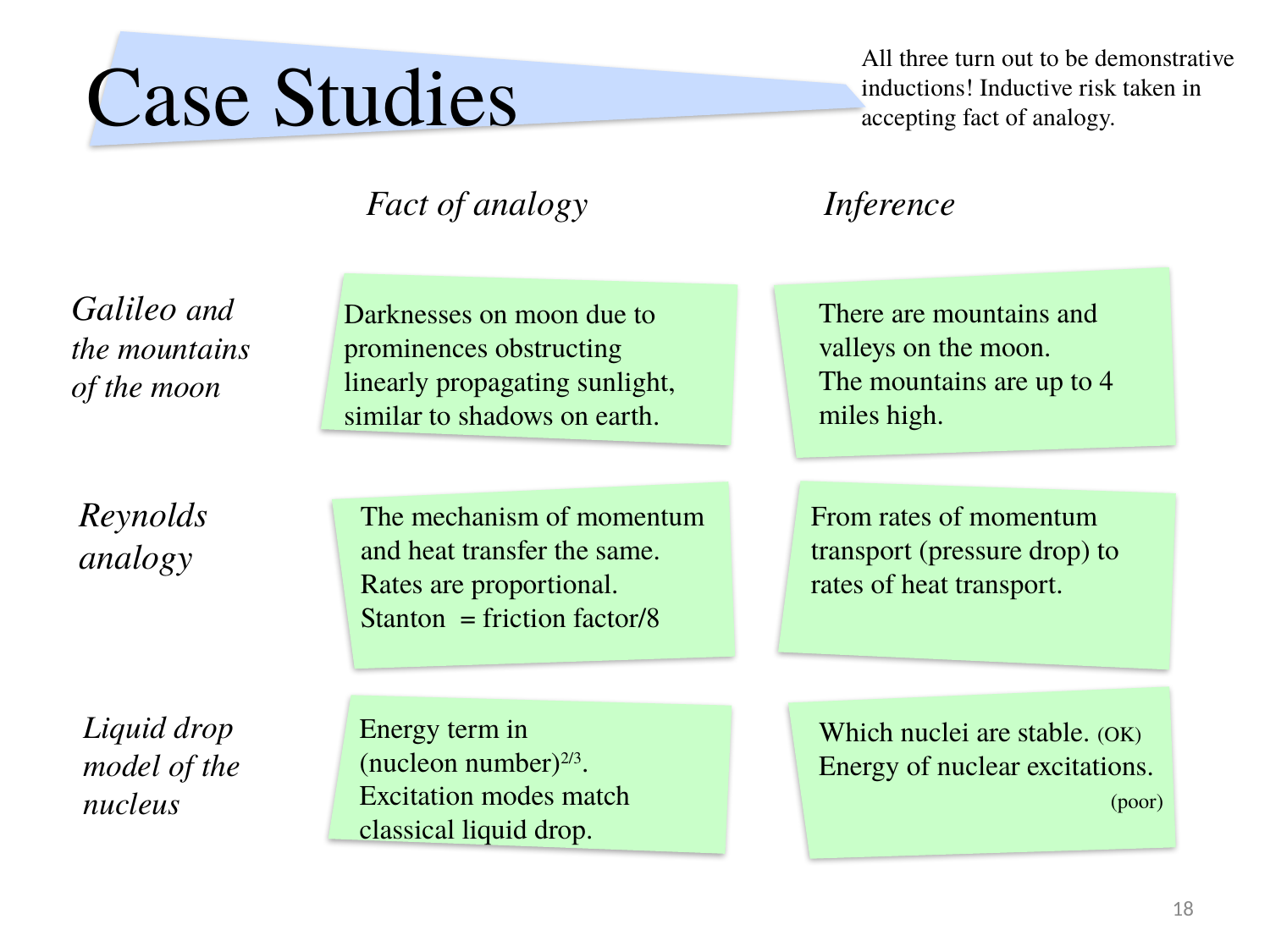

# Case Studies

All three turn out to be demonstrative inductions! Inductive risk taken in accepting fact of analogy.
Fact of analogy
Inference

Galileo and the mountains of the moon
There are mountains and valleys on the moon.
The mountains are up to 4 miles high.
Darknesses on moon due to prominences obstructing linearly propagating sunlight, similar to shadows on earth.

Reynolds analogy
The mechanism of momentum and heat transfer the same.
Rates are proportional.
Stanton  = friction factor/8

From rates of momentum transport (pressure drop) to rates of heat transport.

Liquid drop model of the nucleus
Energy term in
(nucleon number)2/3.
Excitation modes match classical liquid drop.
Which nuclei are stable. (OK)
Energy of nuclear excitations.
 (poor)
18